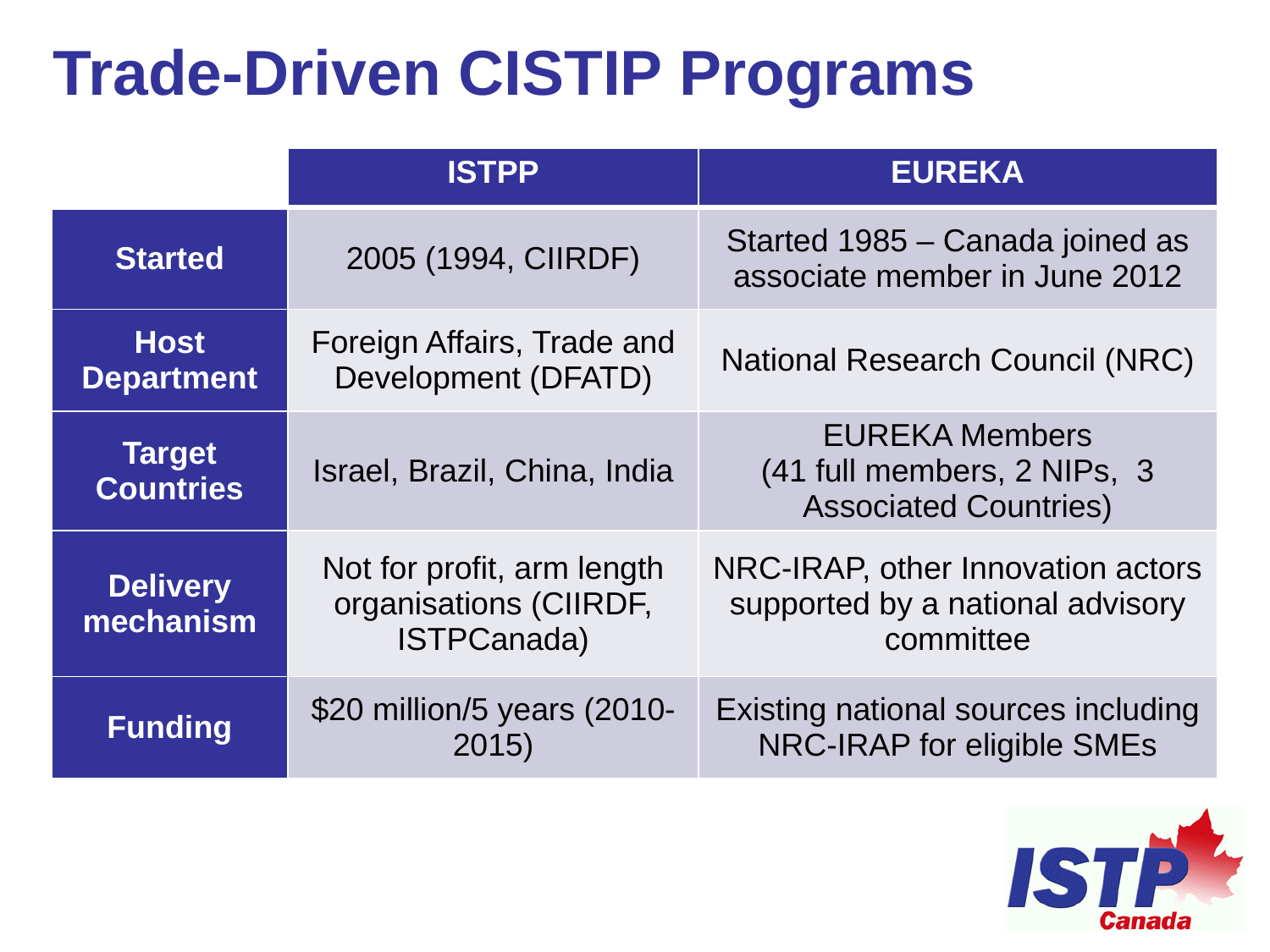

# Trade-Driven CISTIP Programs
|  | ISTPP | EUREKA |
| --- | --- | --- |
| Started | 2005 (1994, CIIRDF) | Started 1985 – Canada joined as associate member in June 2012 |
| Host Department | Foreign Affairs, Trade and Development (DFATD) | National Research Council (NRC) |
| Target Countries | Israel, Brazil, China, India | EUREKA Members (41 full members, 2 NIPs, 3 Associated Countries) |
| Delivery mechanism | Not for profit, arm length organisations (CIIRDF, ISTPCanada) | NRC-IRAP, other Innovation actors supported by a national advisory committee |
| Funding | $20 million/5 years (2010-2015) | Existing national sources including NRC-IRAP for eligible SMEs |